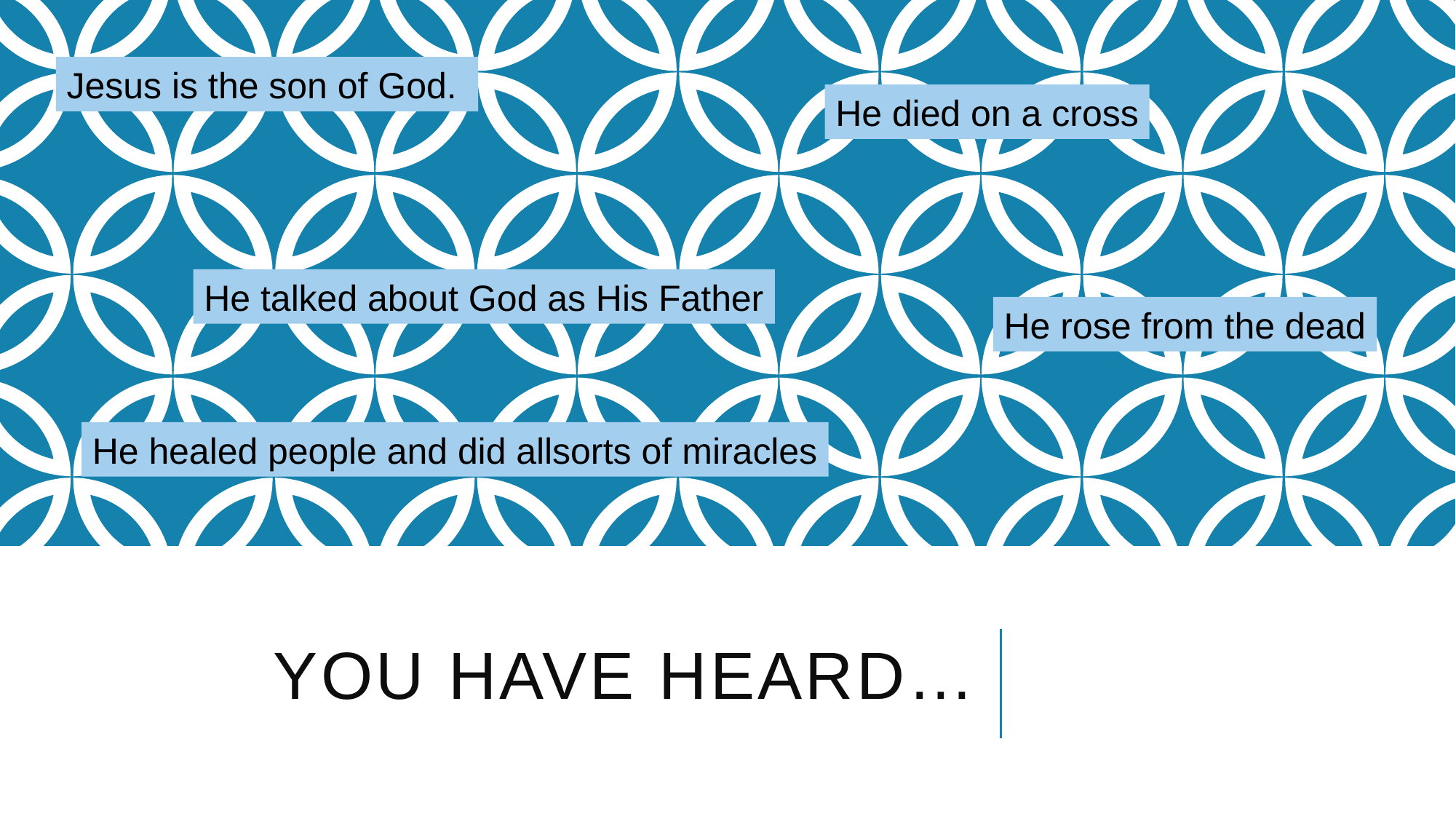

Jesus is the son of God.
He died on a cross
He talked about God as His Father
He rose from the dead
He healed people and did allsorts of miracles
# You have heard…